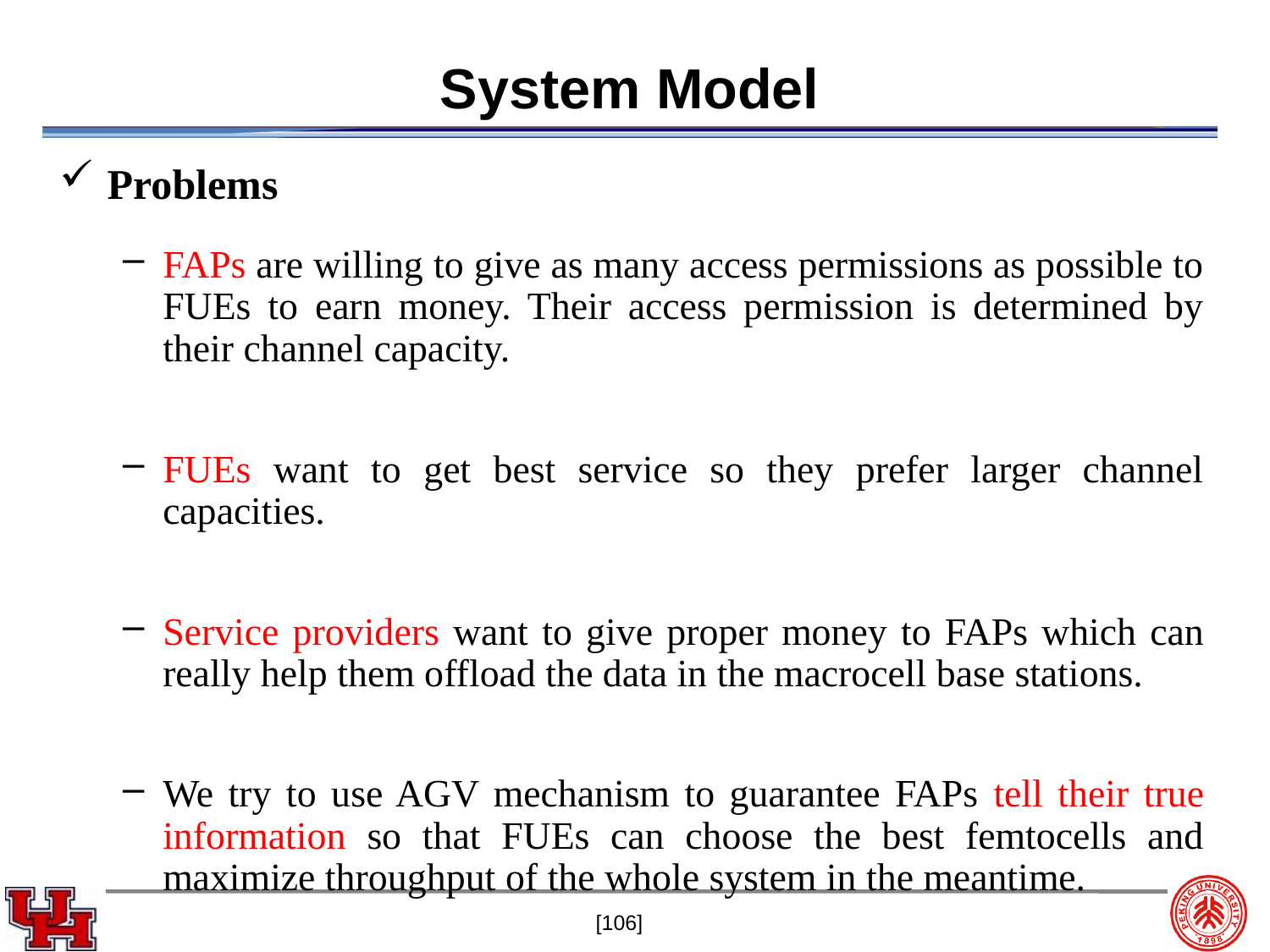

# System Model
Problems

FAPs are willing to give as many access permissions as possible to FUEs to earn money. Their access permission is determined by their channel capacity.

FUEs want to get best service so they prefer larger channel capacities.

Service providers want to give proper money to FAPs which can really help them offload the data in the macrocell base stations.

We try to use AGV mechanism to guarantee FAPs tell their true information so that FUEs can choose the best femtocells and maximize throughput of the whole system in the meantime.
[106]